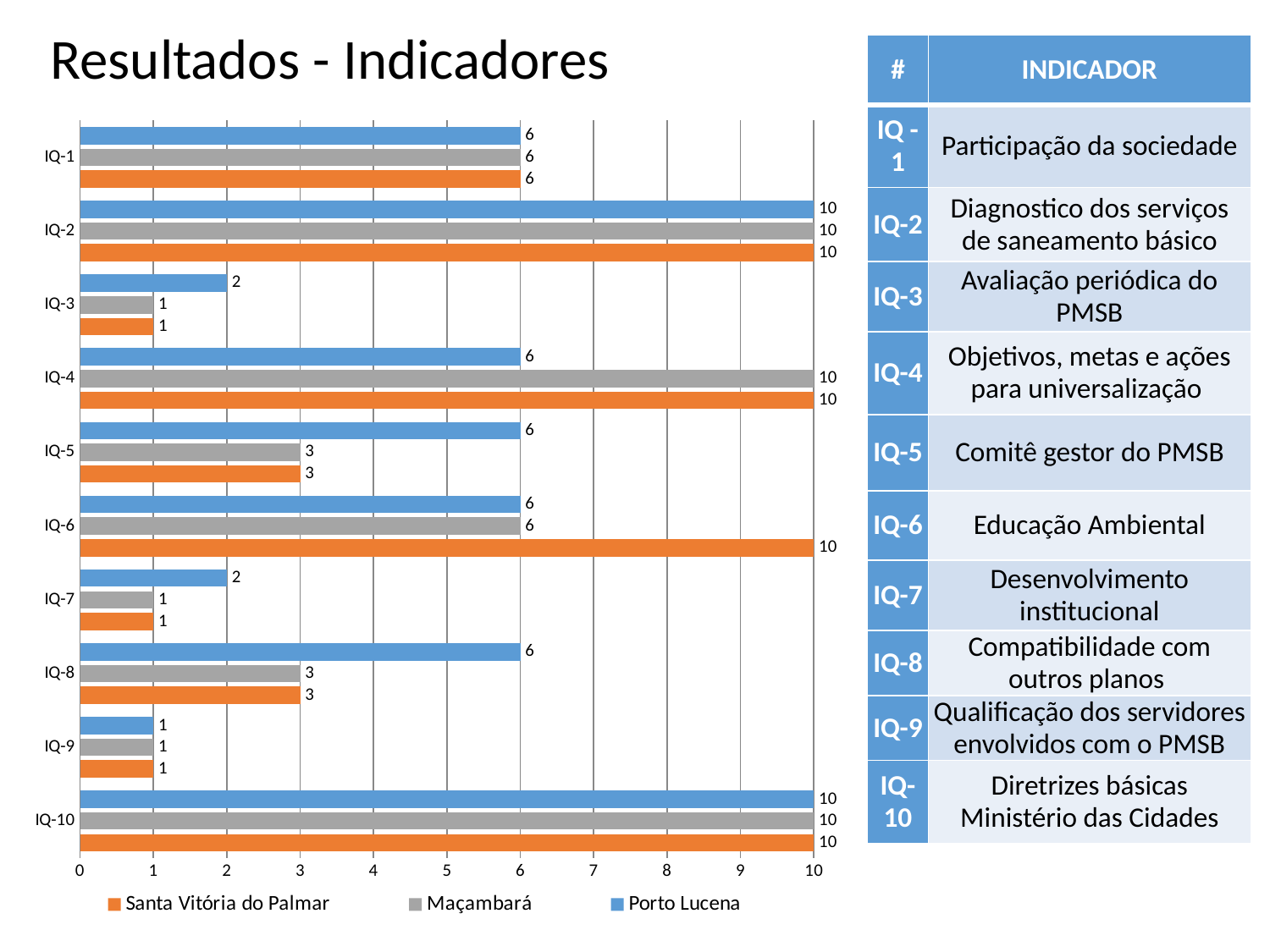

# Resultados - Indicadores
| # | INDICADOR |
| --- | --- |
| IQ -1 | Participação da sociedade |
| IQ-2 | Diagnostico dos serviços de saneamento básico |
| IQ-3 | Avaliação periódica do PMSB |
| IQ-4 | Objetivos, metas e ações para universalização |
| IQ-5 | Comitê gestor do PMSB |
| IQ-6 | Educação Ambiental |
| IQ-7 | Desenvolvimento institucional |
| IQ-8 | Compatibilidade com outros planos |
| IQ-9 | Qualificação dos servidores envolvidos com o PMSB |
| IQ-10 | Diretrizes básicas Ministério das Cidades |

### Chart

| Category | Porto Lucena |  | Santa Vitória do Palmar |
|---|---|---|---|
| IQ-1 | 6.0 | 6.0 | 6.0 |
| IQ-2 | 10.0 | 10.0 | 10.0 |
| IQ-3 | 2.0 | 1.0 | 1.0 |
| IQ-4 | 6.0 | 10.0 | 10.0 |
| IQ-5 | 6.0 | 3.0 | 3.0 |
| IQ-6 | 6.0 | 6.0 | 10.0 |
| IQ-7 | 2.0 | 1.0 | 1.0 |
| IQ-8 | 6.0 | 3.0 | 3.0 |
| IQ-9 | 1.0 | 1.0 | 1.0 |
| IQ-10 | 10.0 | 10.0 | 10.0 |